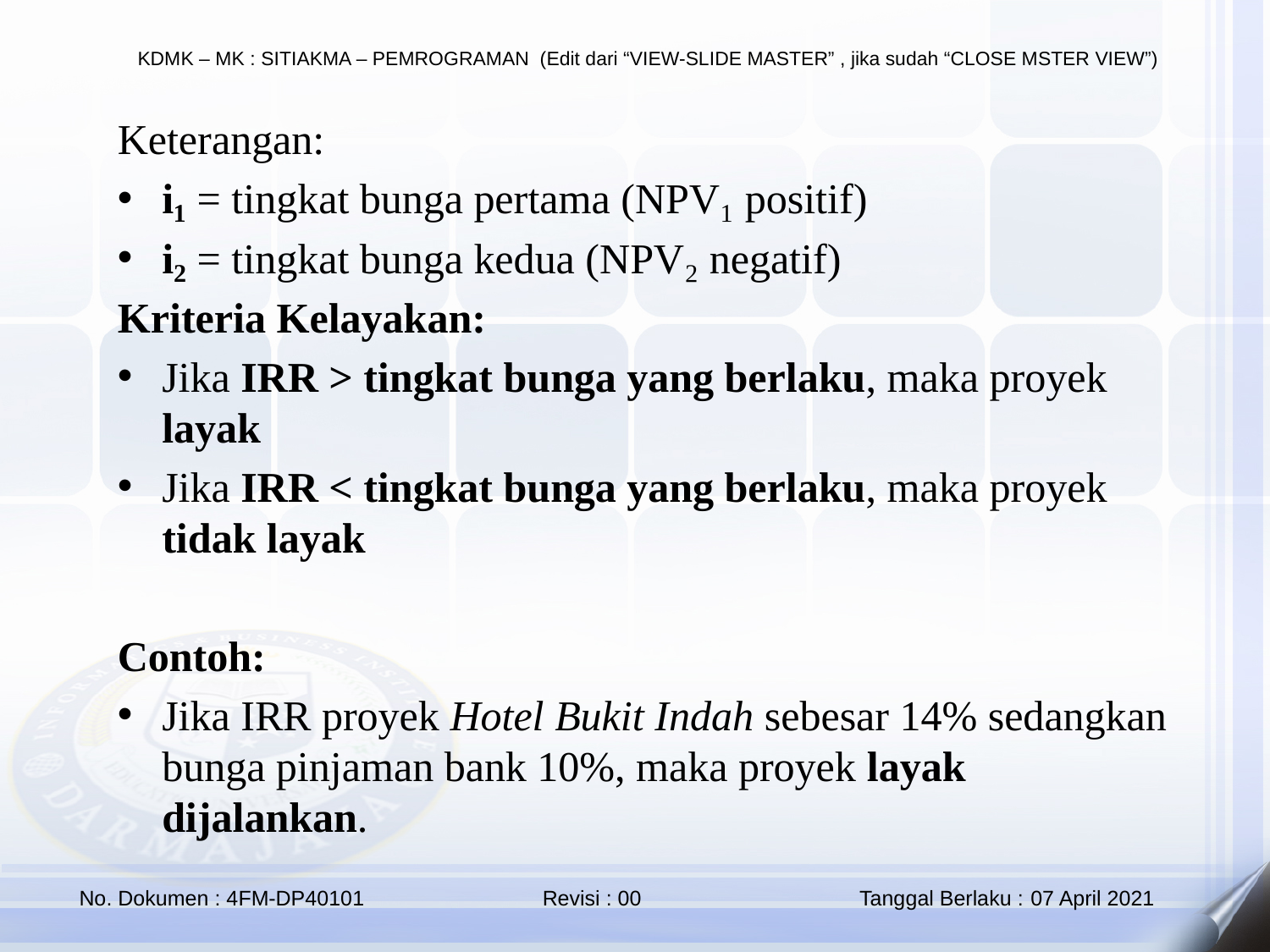

Keterangan:
i₁ = tingkat bunga pertama (NPV₁ positif)
i₂ = tingkat bunga kedua (NPV₂ negatif)
Kriteria Kelayakan:
Jika IRR > tingkat bunga yang berlaku, maka proyek layak
Jika IRR < tingkat bunga yang berlaku, maka proyek tidak layak

Contoh:
Jika IRR proyek Hotel Bukit Indah sebesar 14% sedangkan bunga pinjaman bank 10%, maka proyek layak dijalankan.